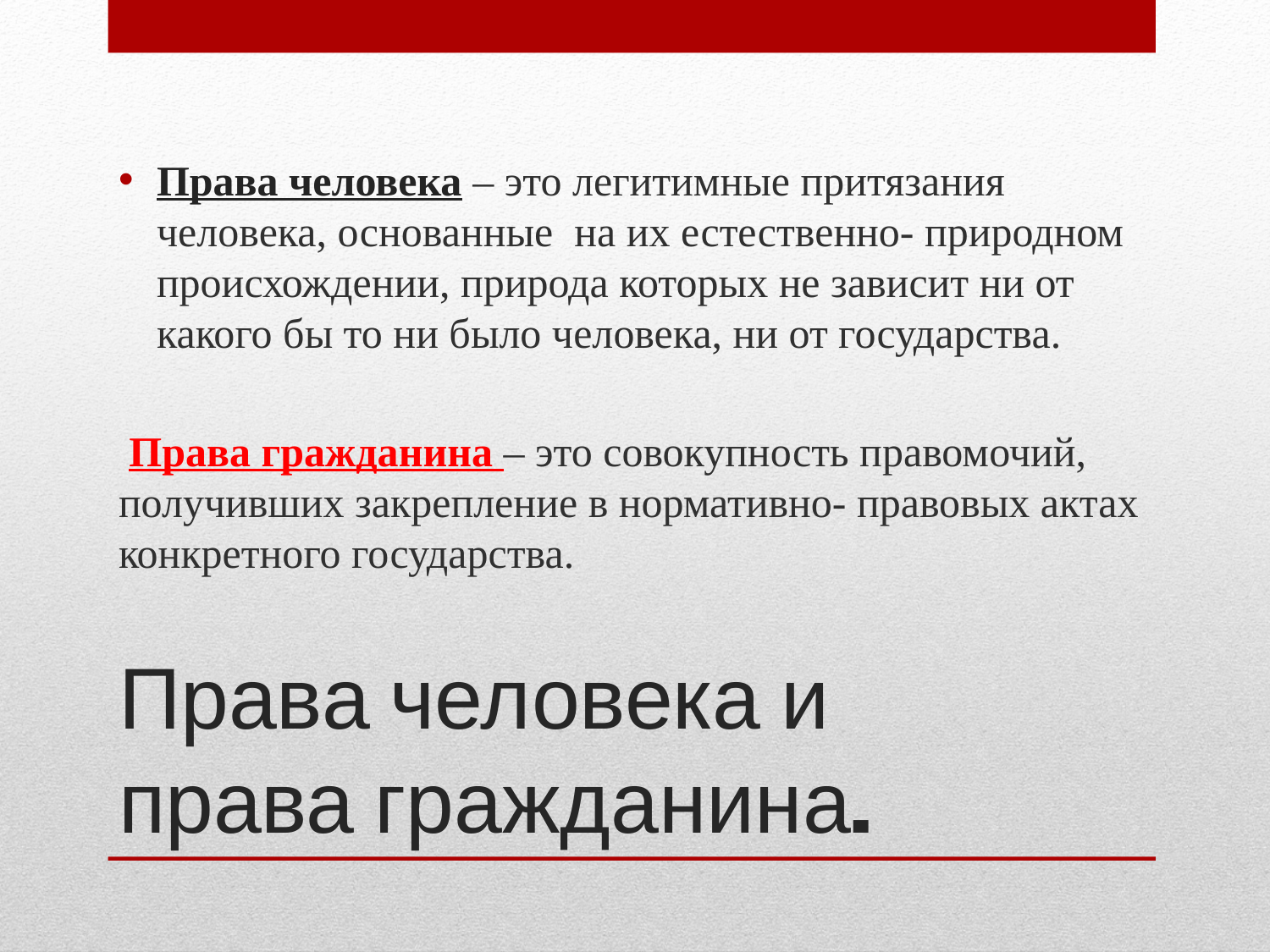

Права человека – это легитимные притязания человека, основанные  на их естественно- природном происхождении, природа которых не зависит ни от какого бы то ни было человека, ни от государства.

 Права гражданина – это совокупность правомочий, получивших закрепление в нормативно- правовых актах конкретного государства.
# Права человека и права гражданина.